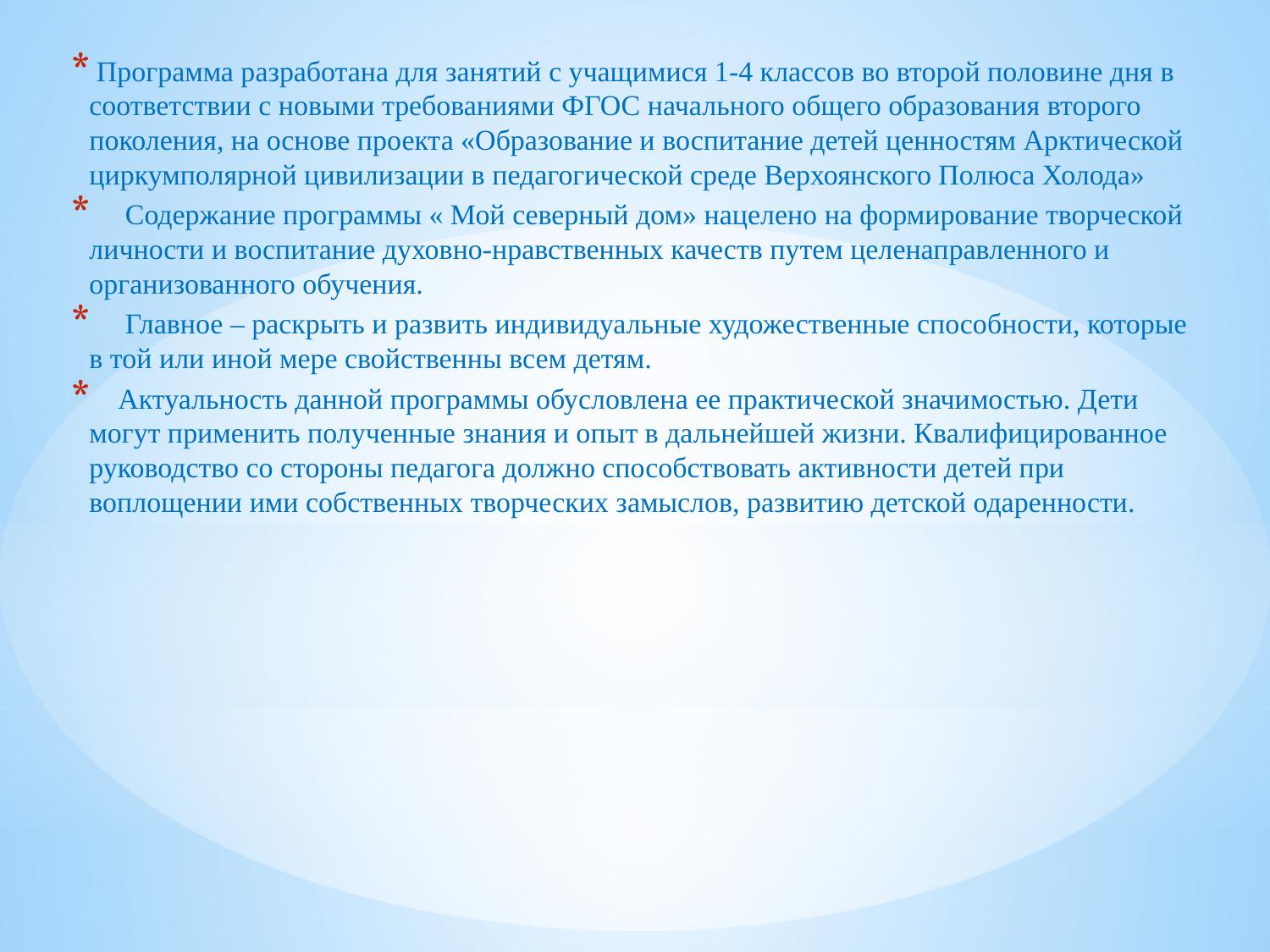

#
 Программа разработана для занятий с учащимися 1-4 классов во второй половине дня в соответствии с новыми требованиями ФГОС начального общего образования второго поколения, на основе проекта «Образование и воспитание детей ценностям Арктической циркумполярной цивилизации в педагогической среде Верхоянского Полюса Холода»
     Содержание программы « Мой северный дом» нацелено на формирование творческой личности и воспитание духовно-нравственных качеств путем целенаправленного и организованного обучения.
     Главное – раскрыть и развить индивидуальные художественные способности, которые в той или иной мере свойственны всем детям.
    Актуальность данной программы обусловлена ее практической значимостью. Дети могут применить полученные знания и опыт в дальнейшей жизни. Квалифицированное руководство со стороны педагога должно способствовать активности детей при воплощении ими собственных творческих замыслов, развитию детской одаренности.